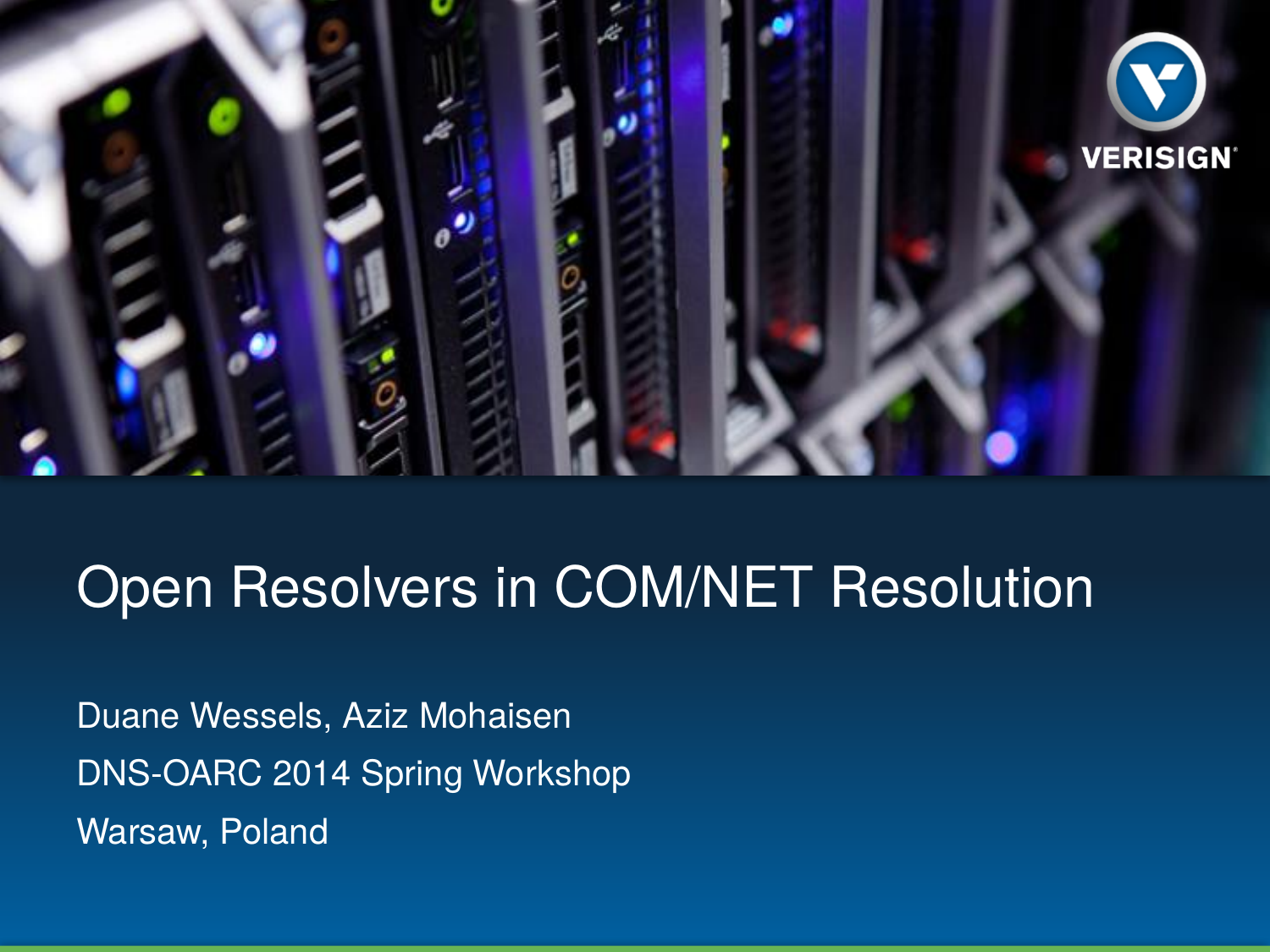

# Open Resolvers in COM/NET Resolution

Duane Wessels, Aziz Mohaisen
DNS-OARC 2014 Spring Workshop
Warsaw, Poland